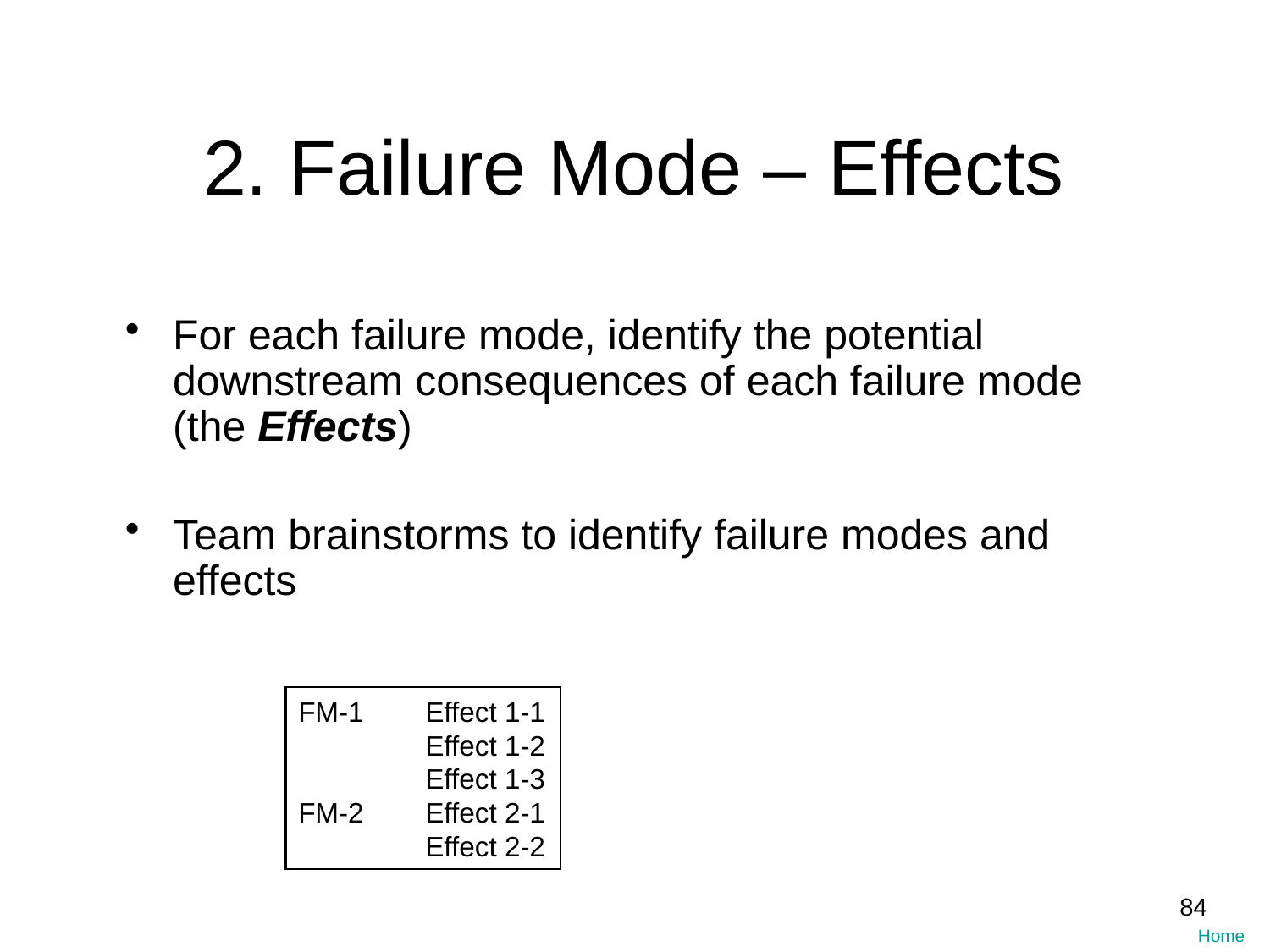

# 2. Failure Mode – Effects
For each failure mode, identify the potential downstream consequences of each failure mode (the Effects)

Team brainstorms to identify failure modes and effects
FM-1	Effect 1-1
	Effect 1-2
	Effect 1-3
FM-2	Effect 2-1
	Effect 2-2
84